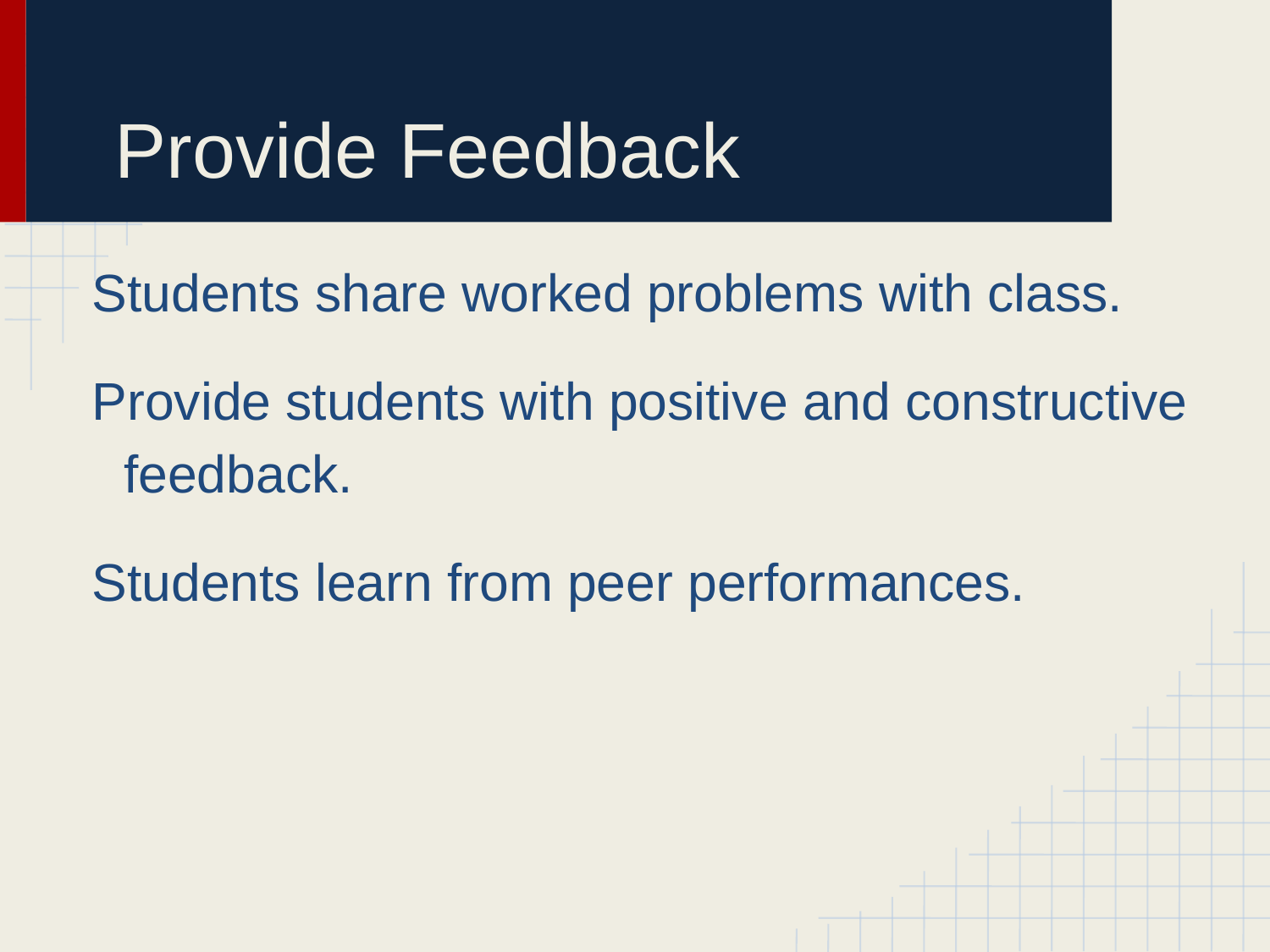

# Provide Feedback
Students share worked problems with class.
Provide students with positive and constructive feedback.
Students learn from peer performances.